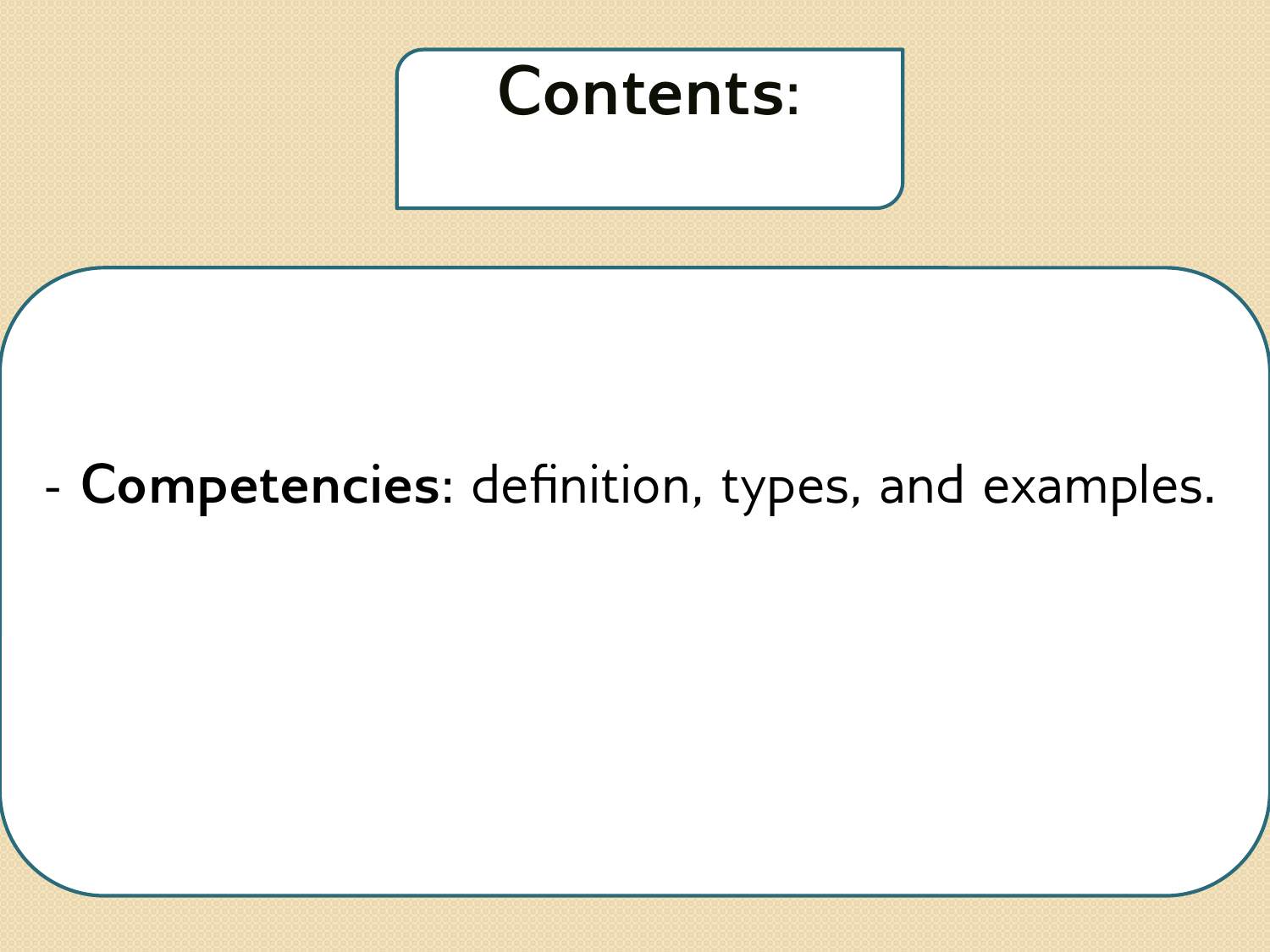

Contents:

- Competencies: definition, types, and examples.

3